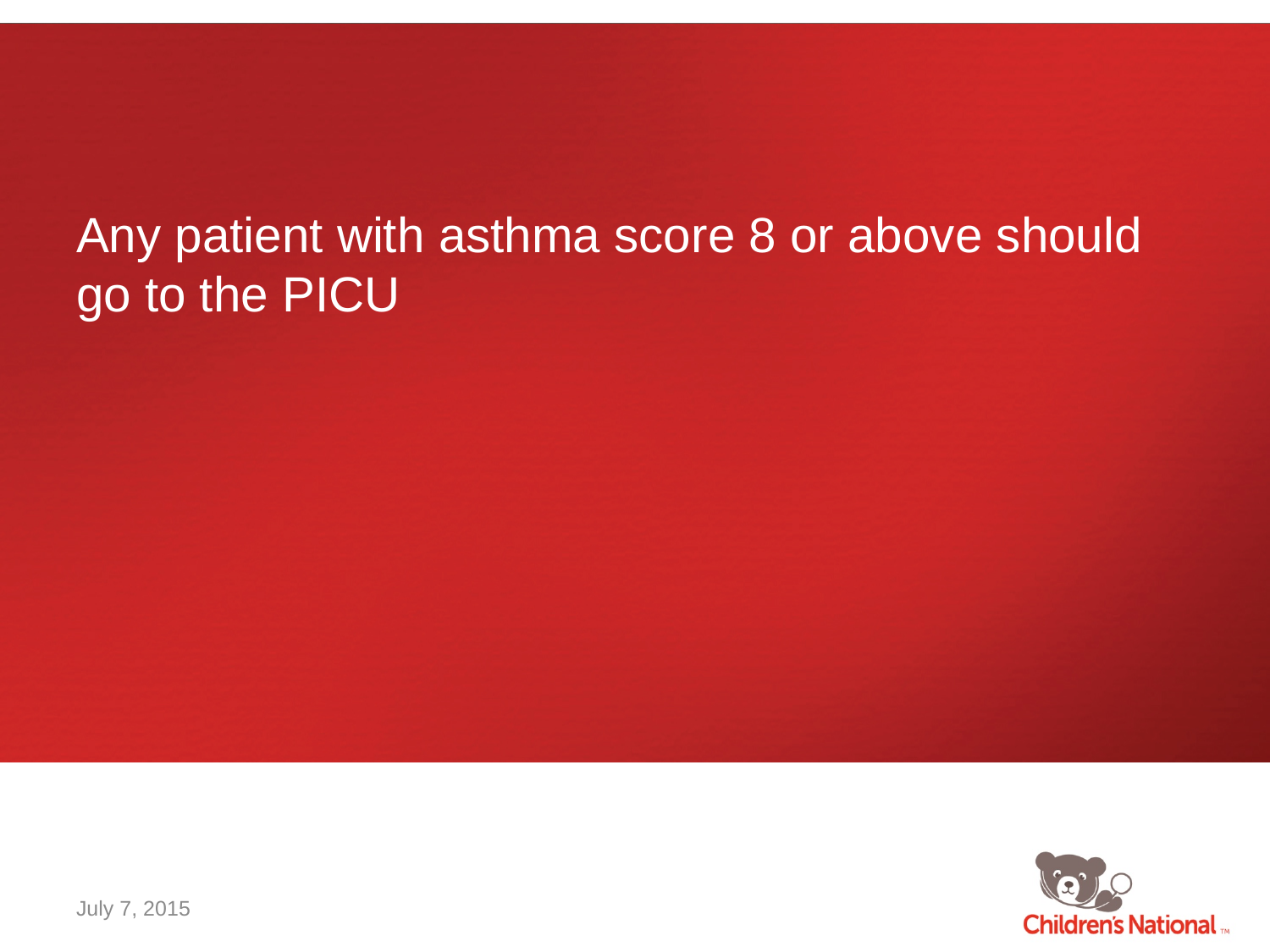

# Any patient with asthma score 8 or above should go to the PICU
July 7, 2015